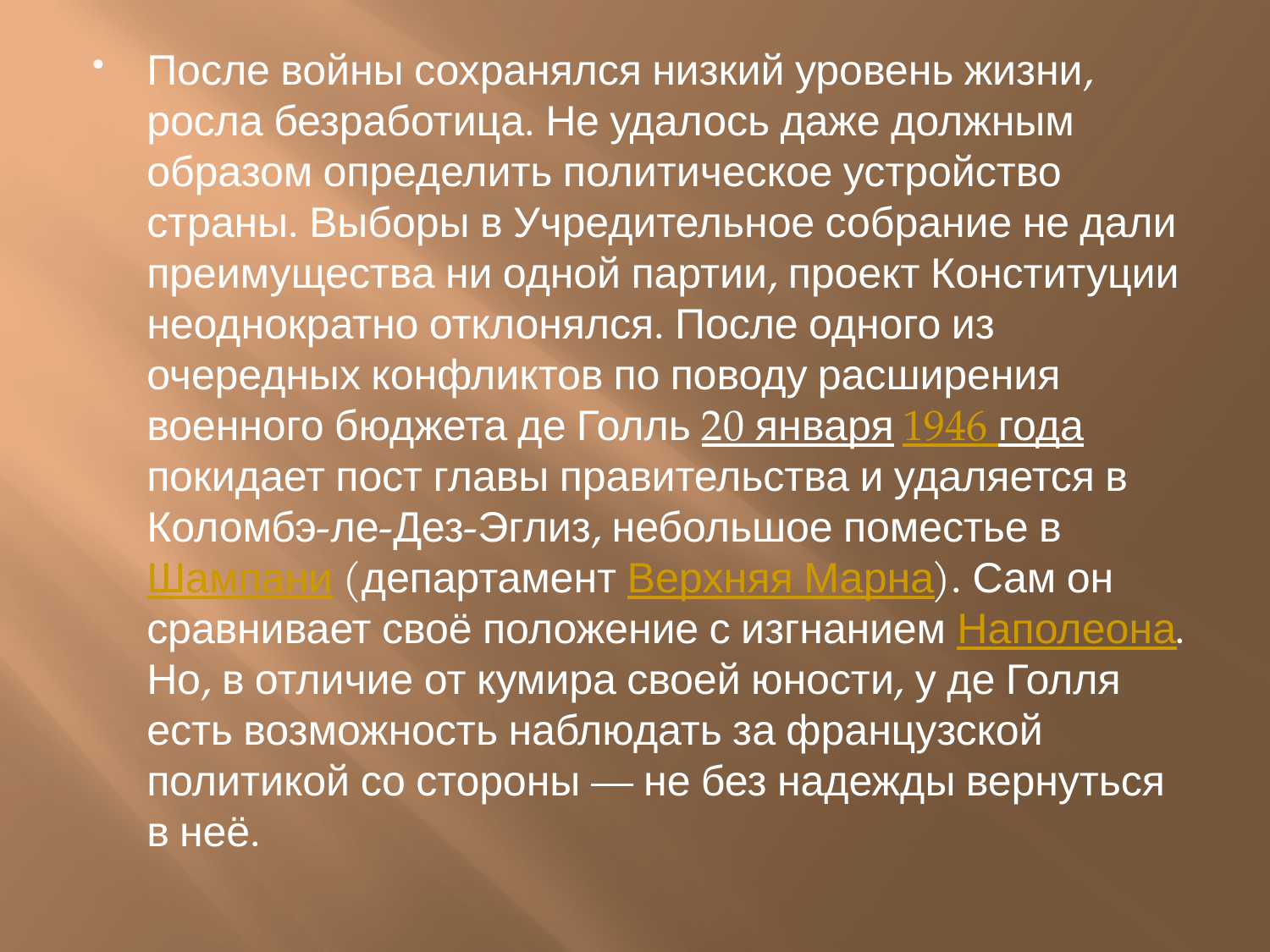

После войны сохранялся низкий уровень жизни, росла безработица. Не удалось даже должным образом определить политическое устройство страны. Выборы в Учредительное собрание не дали преимущества ни одной партии, проект Конституции неоднократно отклонялся. После одного из очередных конфликтов по поводу расширения военного бюджета де Голль 20 января 1946 годапокидает пост главы правительства и удаляется в Коломбэ-ле-Дез-Эглиз, небольшое поместье в Шампани (департамент Верхняя Марна). Сам он сравнивает своё положение с изгнанием Наполеона. Но, в отличие от кумира своей юности, у де Голля есть возможность наблюдать за французской политикой со стороны — не без надежды вернуться в неё.